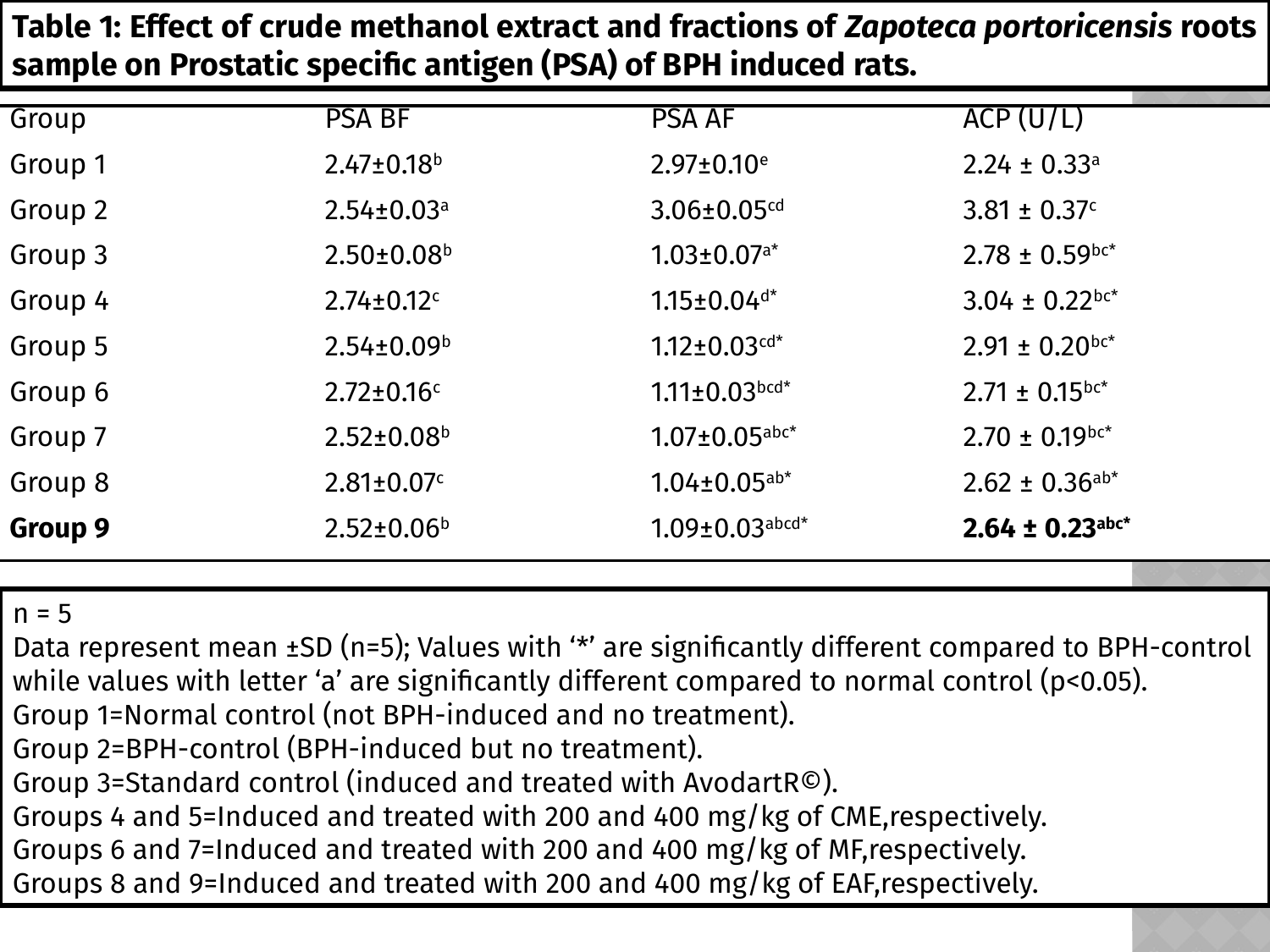

Table 1: Effect of crude methanol extract and fractions of Zapoteca portoricensis roots sample on Prostatic specific antigen (PSA) of BPH induced rats.
| Group | PSA BF | PSA AF | ACP (U/L) |
| --- | --- | --- | --- |
| Group 1 | 2.47±0.18b | 2.97±0.10e | 2.24 ± 0.33a |
| Group 2 | 2.54±0.03a | 3.06±0.05cd | 3.81 ± 0.37c |
| Group 3 | 2.50±0.08b | 1.03±0.07a\* | 2.78 ± 0.59bc\* |
| Group 4 | 2.74±0.12c | 1.15±0.04d\* | 3.04 ± 0.22bc\* |
| Group 5 | 2.54±0.09b | 1.12±0.03cd\* | 2.91 ± 0.20bc\* |
| Group 6 | 2.72±0.16c | 1.11±0.03bcd\* | 2.71 ± 0.15bc\* |
| Group 7 | 2.52±0.08b | 1.07±0.05abc\* | 2.70 ± 0.19bc\* |
| Group 8 | 2.81±0.07c | 1.04±0.05ab\* | 2.62 ± 0.36ab\* |
| Group 9 | 2.52±0.06b | 1.09±0.03abcd\* | 2.64 ± 0.23abc\* |
n = 5
Data represent mean ±SD (n=5); Values with ‘*’ are significantly different compared to BPH-control while values with letter ‘a’ are significantly different compared to normal control (p<0.05).
Group 1=Normal control (not BPH-induced and no treatment).
Group 2=BPH-control (BPH-induced but no treatment).
Group 3=Standard control (induced and treated with AvodartR©).
Groups 4 and 5=Induced and treated with 200 and 400 mg/kg of CME,respectively.
Groups 6 and 7=Induced and treated with 200 and 400 mg/kg of MF,respectively.
Groups 8 and 9=Induced and treated with 200 and 400 mg/kg of EAF,respectively.